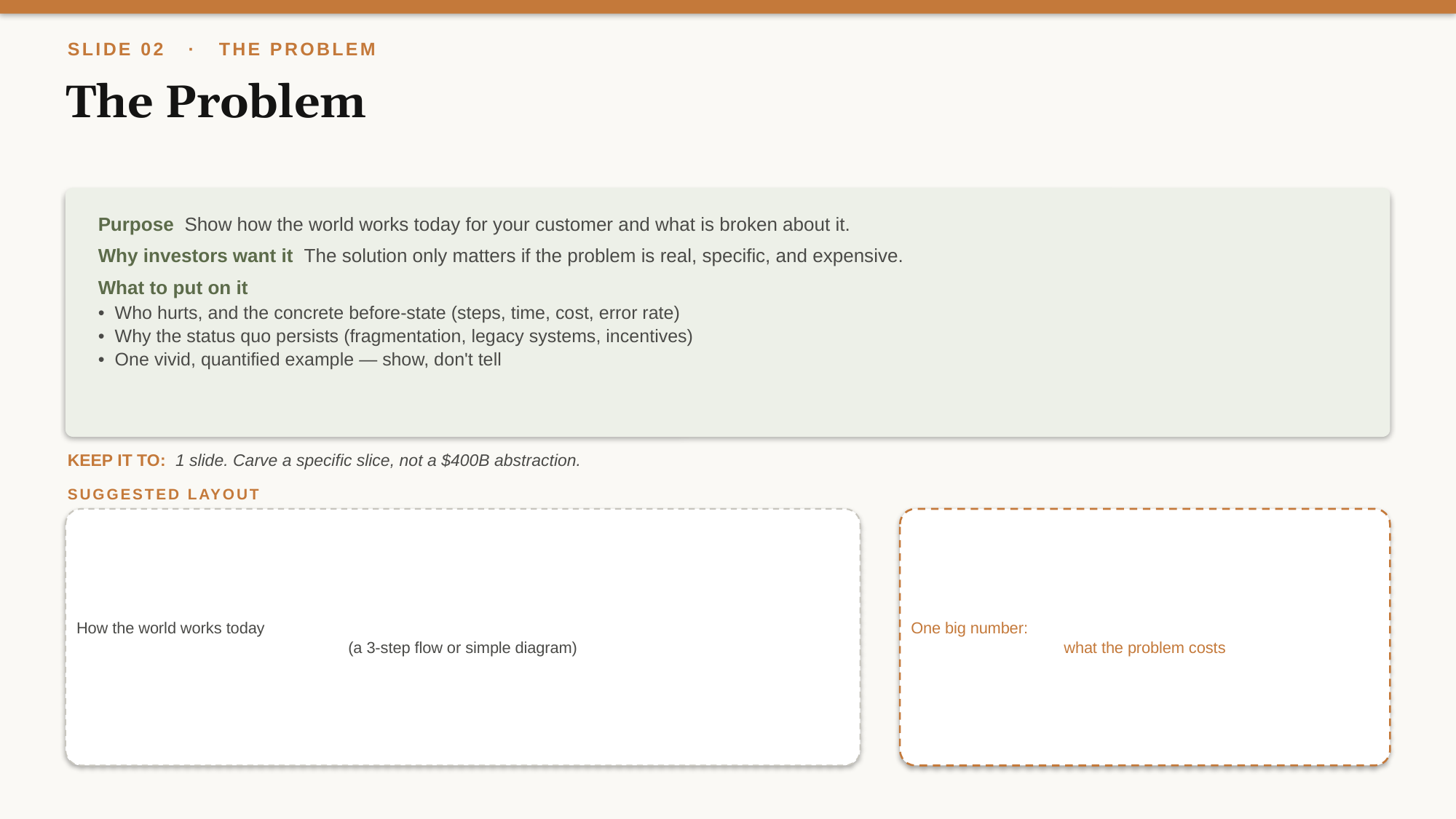

SLIDE 02   ·   THE PROBLEM
The Problem
Purpose  Show how the world works today for your customer and what is broken about it.
Why investors want it  The solution only matters if the problem is real, specific, and expensive.
What to put on it
•  Who hurts, and the concrete before-state (steps, time, cost, error rate)
•  Why the status quo persists (fragmentation, legacy systems, incentives)
•  One vivid, quantified example — show, don't tell
KEEP IT TO:  1 slide. Carve a specific slice, not a $400B abstraction.
SUGGESTED LAYOUT
How the world works today
(a 3-step flow or simple diagram)
One big number:
what the problem costs